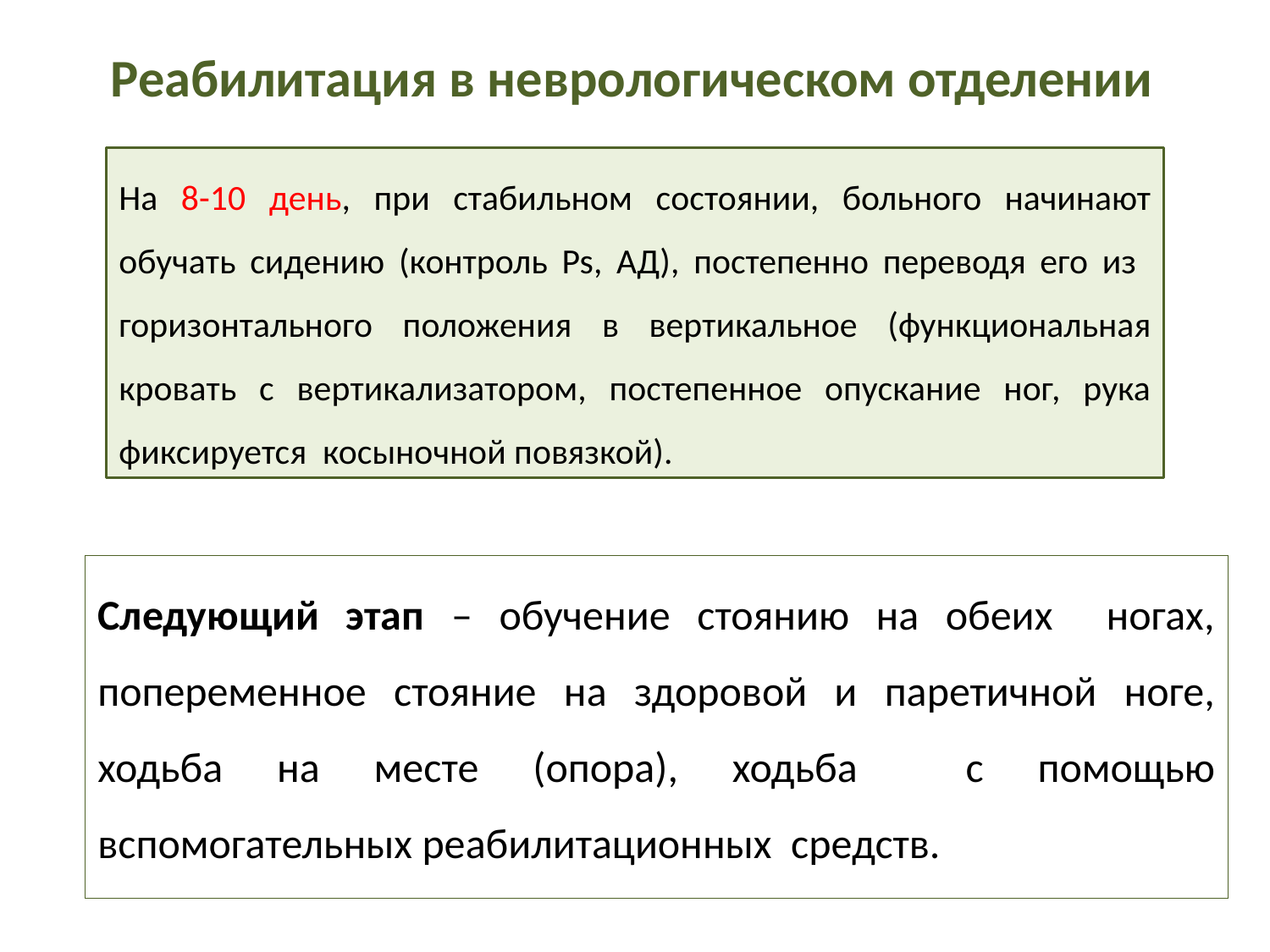

Реабилитация в неврологическом отделении
На 8-10 день, при стабильном состоянии, больного начинают обучать сидению (контроль Ps, АД), постепенно переводя его из  горизонтального положения в вертикальное (функциональная кровать с вертикализатором, постепенное опускание ног, рука фиксируется  косыночной повязкой).
Следующий этап – обучение стоянию на обеих  ногах, попеременное стояние на здоровой и паретичной ноге, ходьба на месте (опора), ходьба  с помощью вспомогательных реабилитационных  средств.